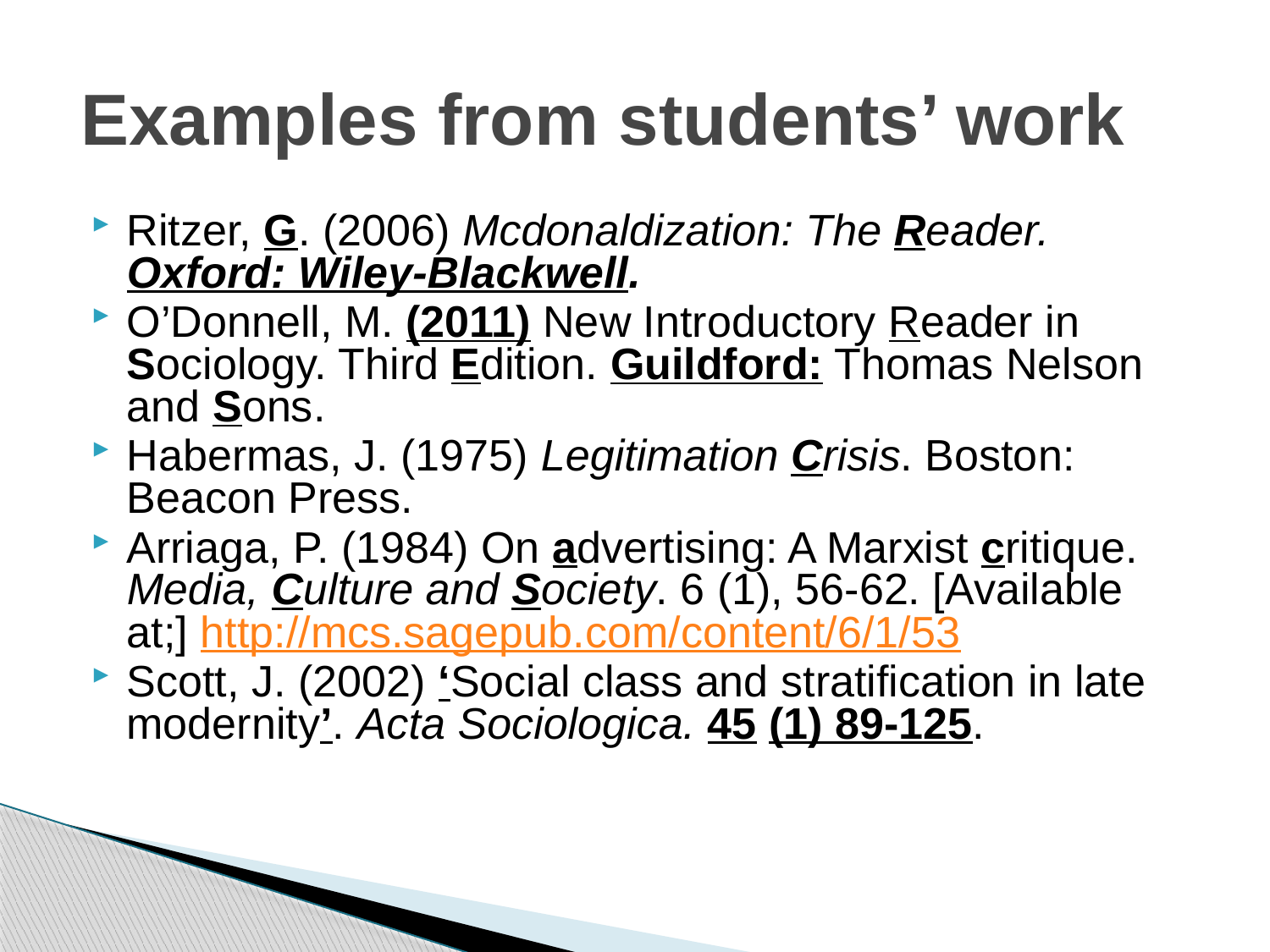

Ritzer, G. (2006) Mcdonaldization: The Reader. Oxford: Wiley-Blackwell.
O’Donnell, M. (2011) New Introductory Reader in Sociology. Third Edition. Guildford: Thomas Nelson and Sons.
Habermas, J. (1975) Legitimation Crisis. Boston: Beacon Press.
Arriaga, P. (1984) On advertising: A Marxist critique. Media, Culture and Society. 6 (1), 56-62. [Available at;] http://mcs.sagepub.com/content/6/1/53
Scott, J. (2002) ‘Social class and stratification in late modernity’. Acta Sociologica. 45 (1) 89-125.

Examples from students’ work